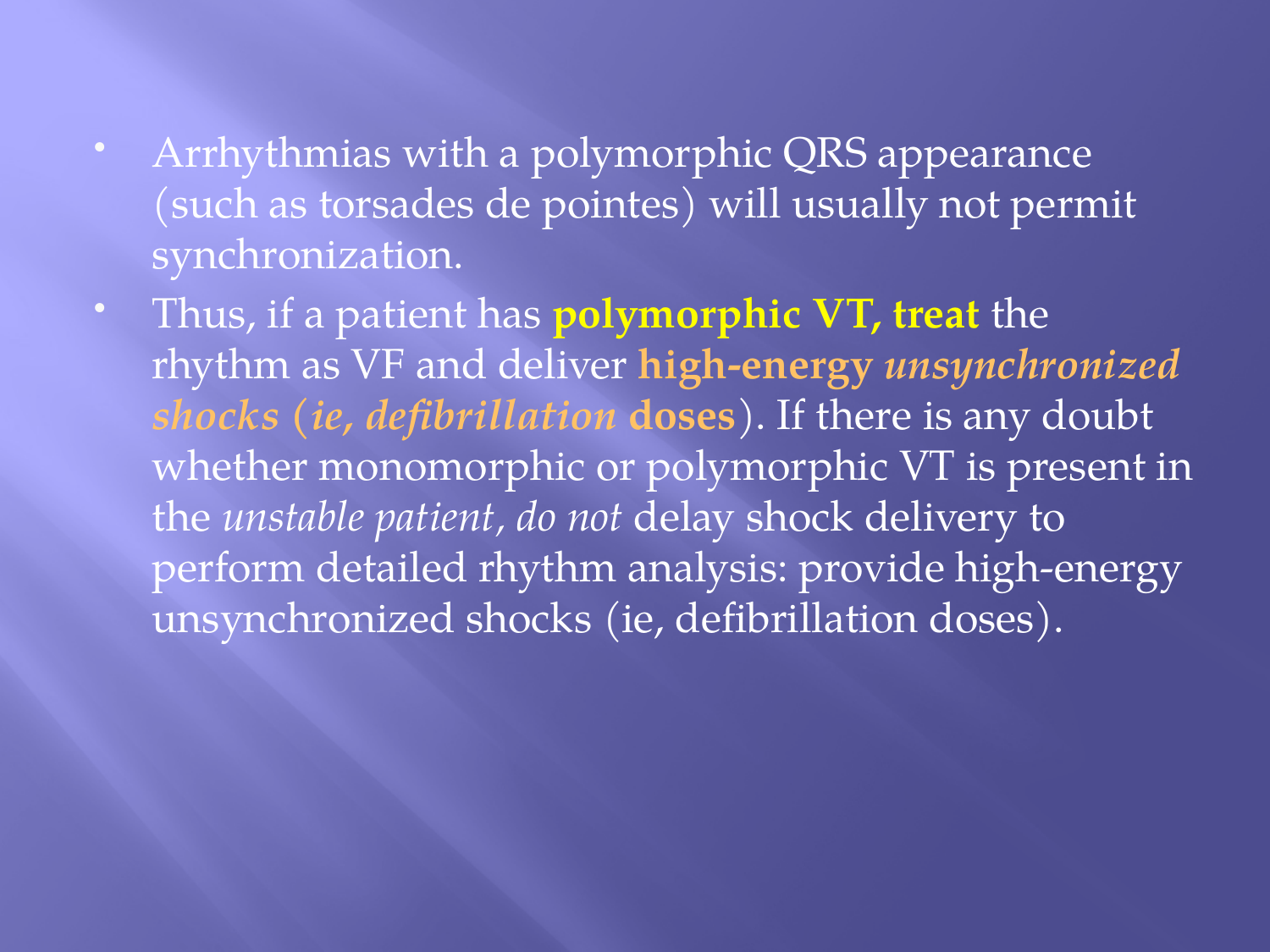

#
Arrhythmias with a polymorphic QRS appearance (such as torsades de pointes) will usually not permit synchronization.
Thus, if a patient has polymorphic VT, treat the rhythm as VF and deliver high-energy unsynchronized shocks (ie, defibrillation doses). If there is any doubt whether monomorphic or polymorphic VT is present in the unstable patient, do not delay shock delivery to perform detailed rhythm analysis: provide high-energy unsynchronized shocks (ie, defibrillation doses).